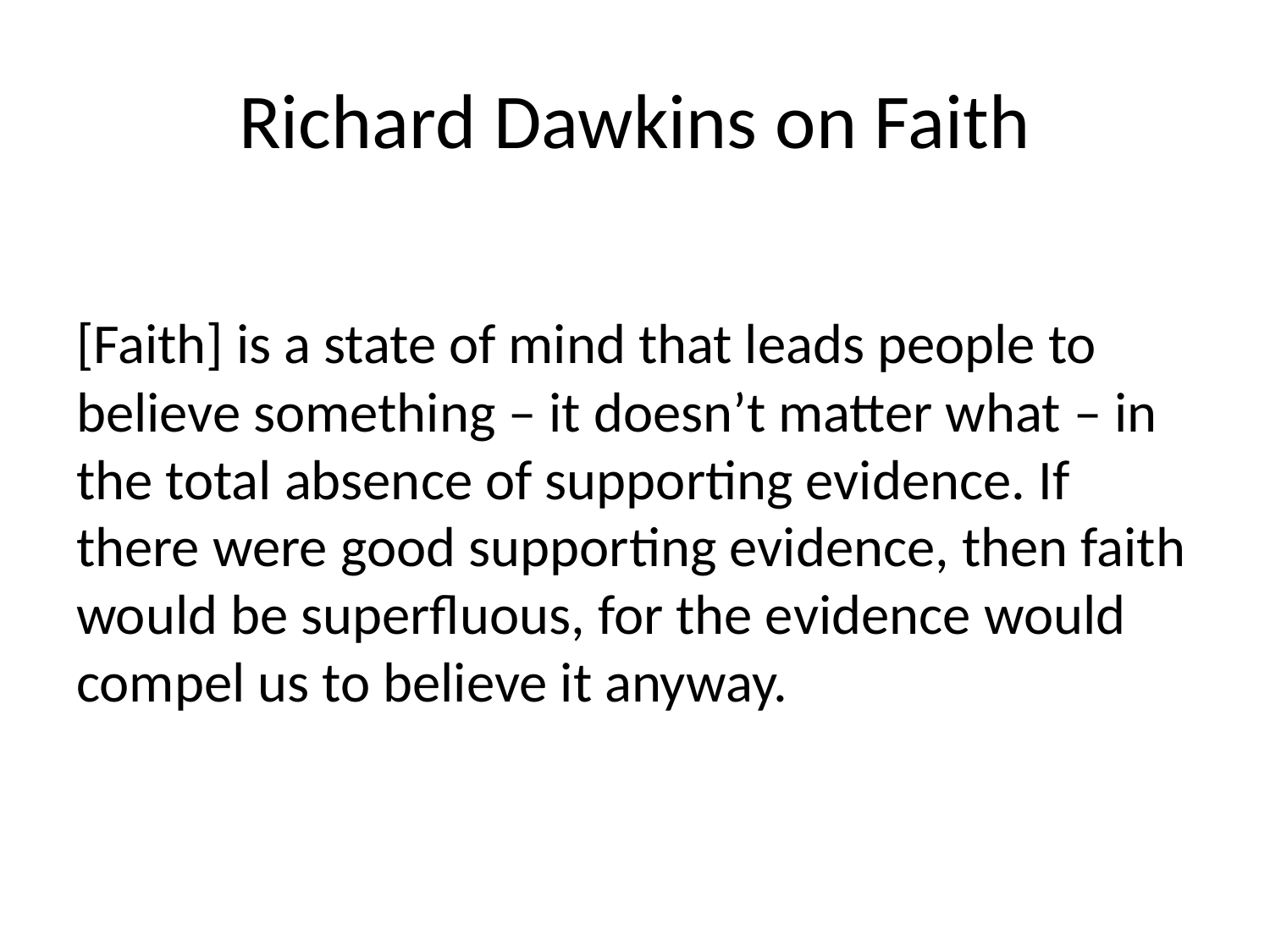

# Richard Dawkins on Faith

[Faith] is a state of mind that leads people to believe something – it doesn’t matter what – in the total absence of supporting evidence. If there were good supporting evidence, then faith would be superfluous, for the evidence would compel us to believe it anyway.